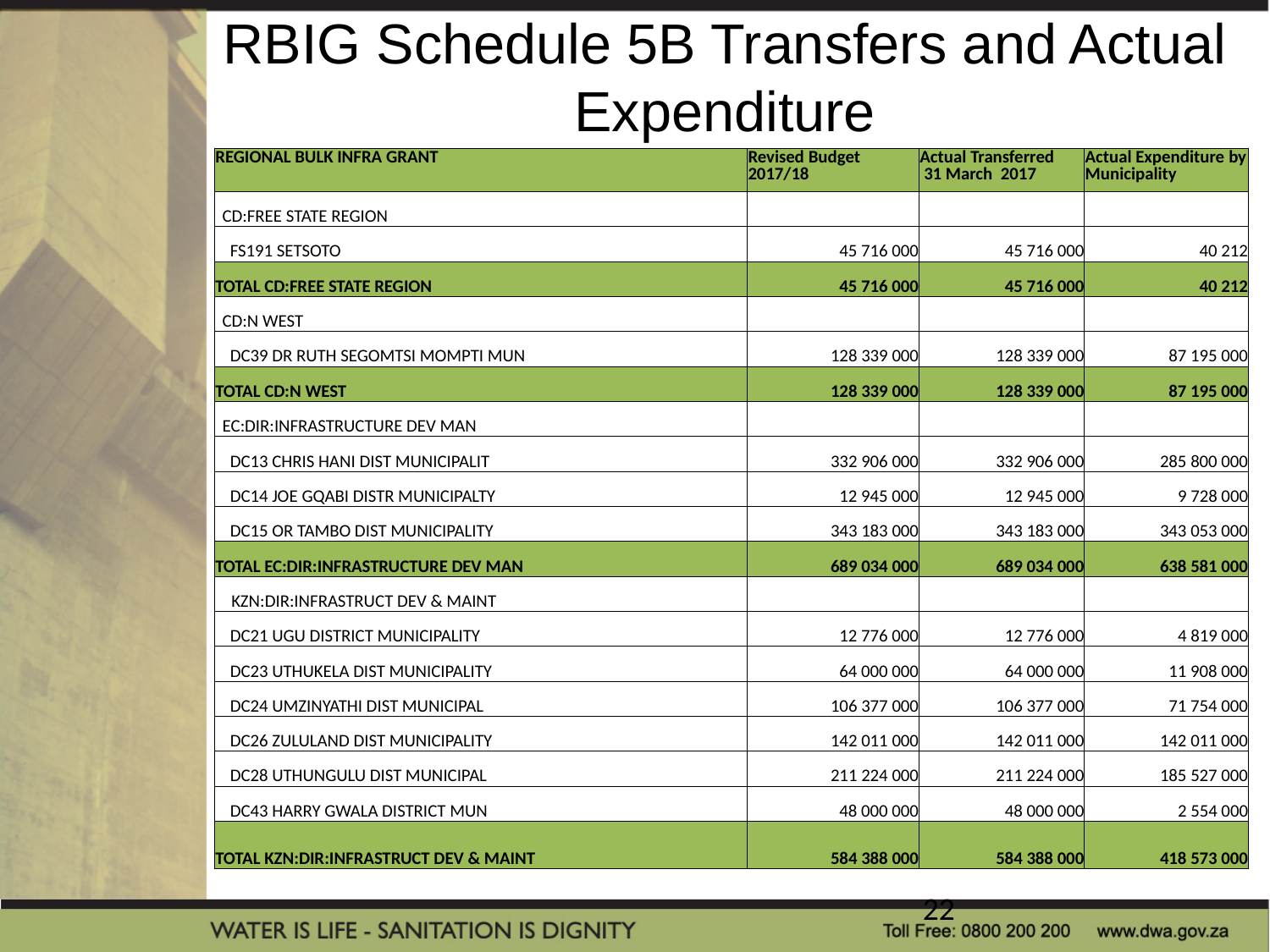

RBIG Schedule 5B Transfers and Actual Expenditure
| REGIONAL BULK INFRA GRANT | Revised Budget 2017/18 | Actual Transferred 31 March 2017 | Actual Expenditure by Municipality |
| --- | --- | --- | --- |
| CD:FREE STATE REGION |  |  |  |
| FS191 SETSOTO | 45 716 000 | 45 716 000 | 40 212 |
| TOTAL CD:FREE STATE REGION | 45 716 000 | 45 716 000 | 40 212 |
| CD:N WEST |  |  |  |
| DC39 DR RUTH SEGOMTSI MOMPTI MUN | 128 339 000 | 128 339 000 | 87 195 000 |
| TOTAL CD:N WEST | 128 339 000 | 128 339 000 | 87 195 000 |
| EC:DIR:INFRASTRUCTURE DEV MAN |  |  |  |
| DC13 CHRIS HANI DIST MUNICIPALIT | 332 906 000 | 332 906 000 | 285 800 000 |
| DC14 JOE GQABI DISTR MUNICIPALTY | 12 945 000 | 12 945 000 | 9 728 000 |
| DC15 OR TAMBO DIST MUNICIPALITY | 343 183 000 | 343 183 000 | 343 053 000 |
| TOTAL EC:DIR:INFRASTRUCTURE DEV MAN | 689 034 000 | 689 034 000 | 638 581 000 |
| KZN:DIR:INFRASTRUCT DEV & MAINT |  |  |  |
| DC21 UGU DISTRICT MUNICIPALITY | 12 776 000 | 12 776 000 | 4 819 000 |
| DC23 UTHUKELA DIST MUNICIPALITY | 64 000 000 | 64 000 000 | 11 908 000 |
| DC24 UMZINYATHI DIST MUNICIPAL | 106 377 000 | 106 377 000 | 71 754 000 |
| DC26 ZULULAND DIST MUNICIPALITY | 142 011 000 | 142 011 000 | 142 011 000 |
| DC28 UTHUNGULU DIST MUNICIPAL | 211 224 000 | 211 224 000 | 185 527 000 |
| DC43 HARRY GWALA DISTRICT MUN | 48 000 000 | 48 000 000 | 2 554 000 |
| TOTAL KZN:DIR:INFRASTRUCT DEV & MAINT | 584 388 000 | 584 388 000 | 418 573 000 |
22